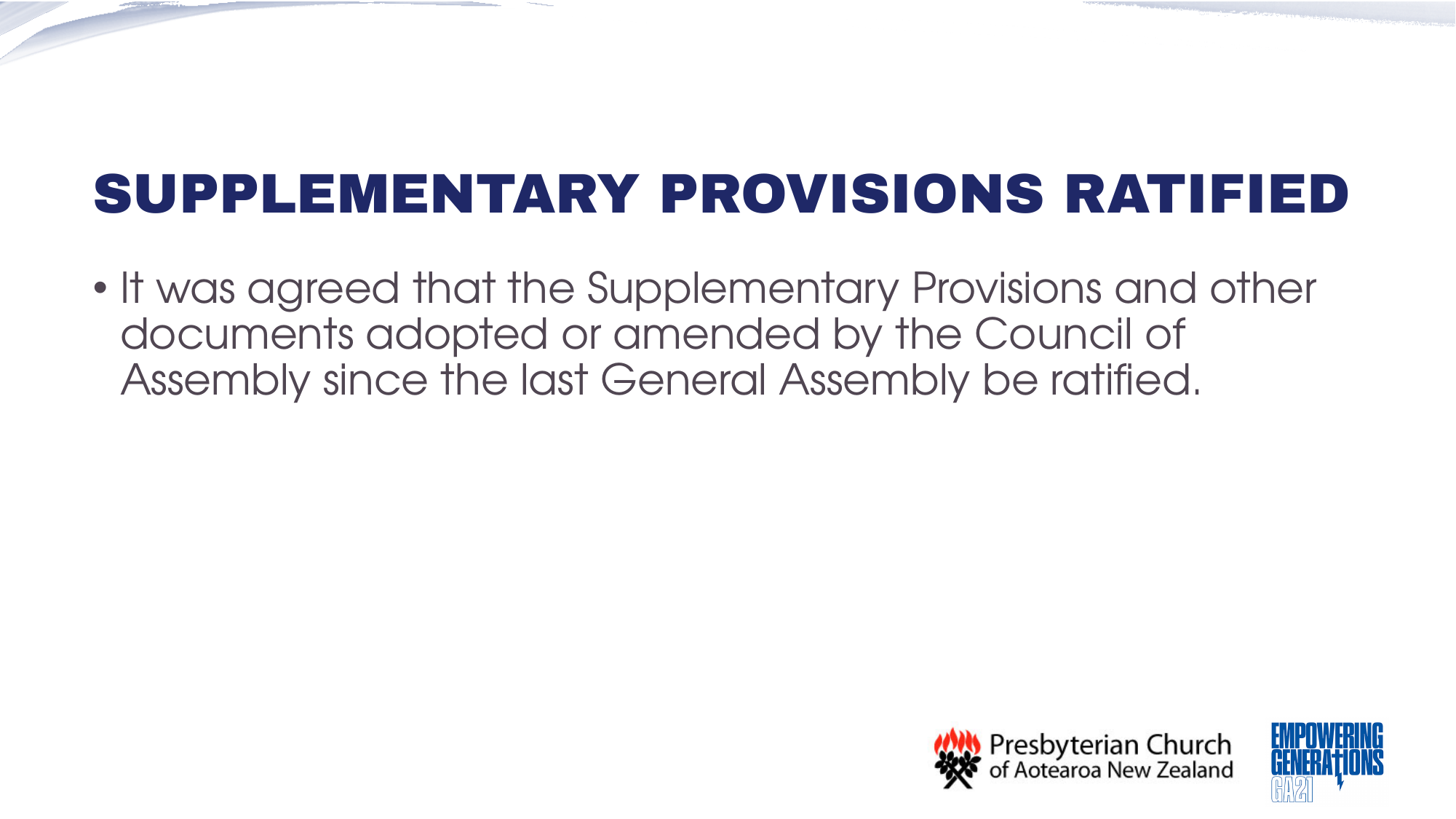

# Supplementary Provisions ratified
It was agreed that the Supplementary Provisions and other documents adopted or amended by the Council of Assembly since the last General Assembly be ratified.